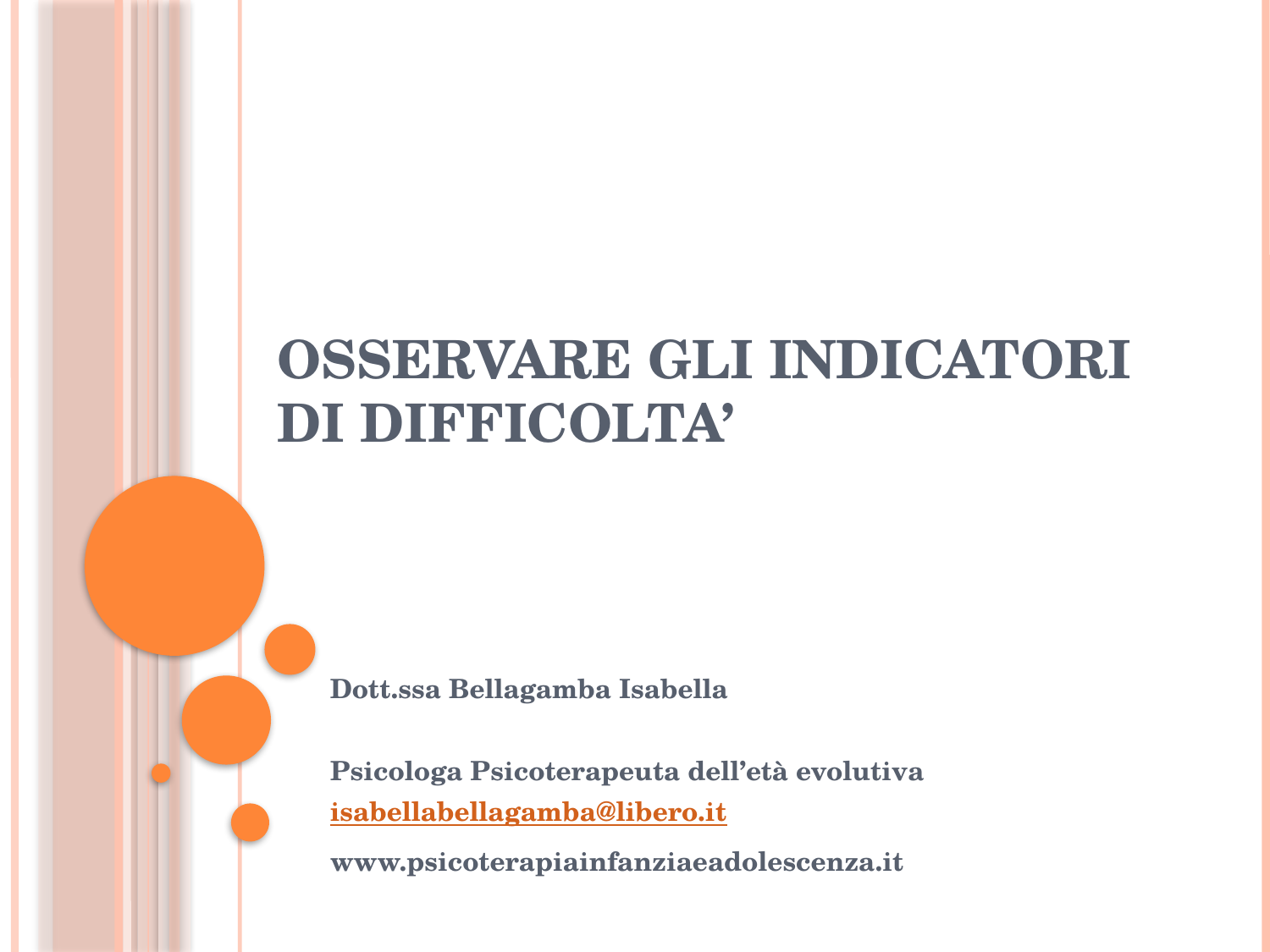

# OSSERVARE GLI INDICATORI DI DIFFICOLTA’
Dott.ssa Bellagamba Isabella

Psicologa Psicoterapeuta dell’età evolutiva
isabellabellagamba@libero.it
www.psicoterapiainfanziaeadolescenza.it